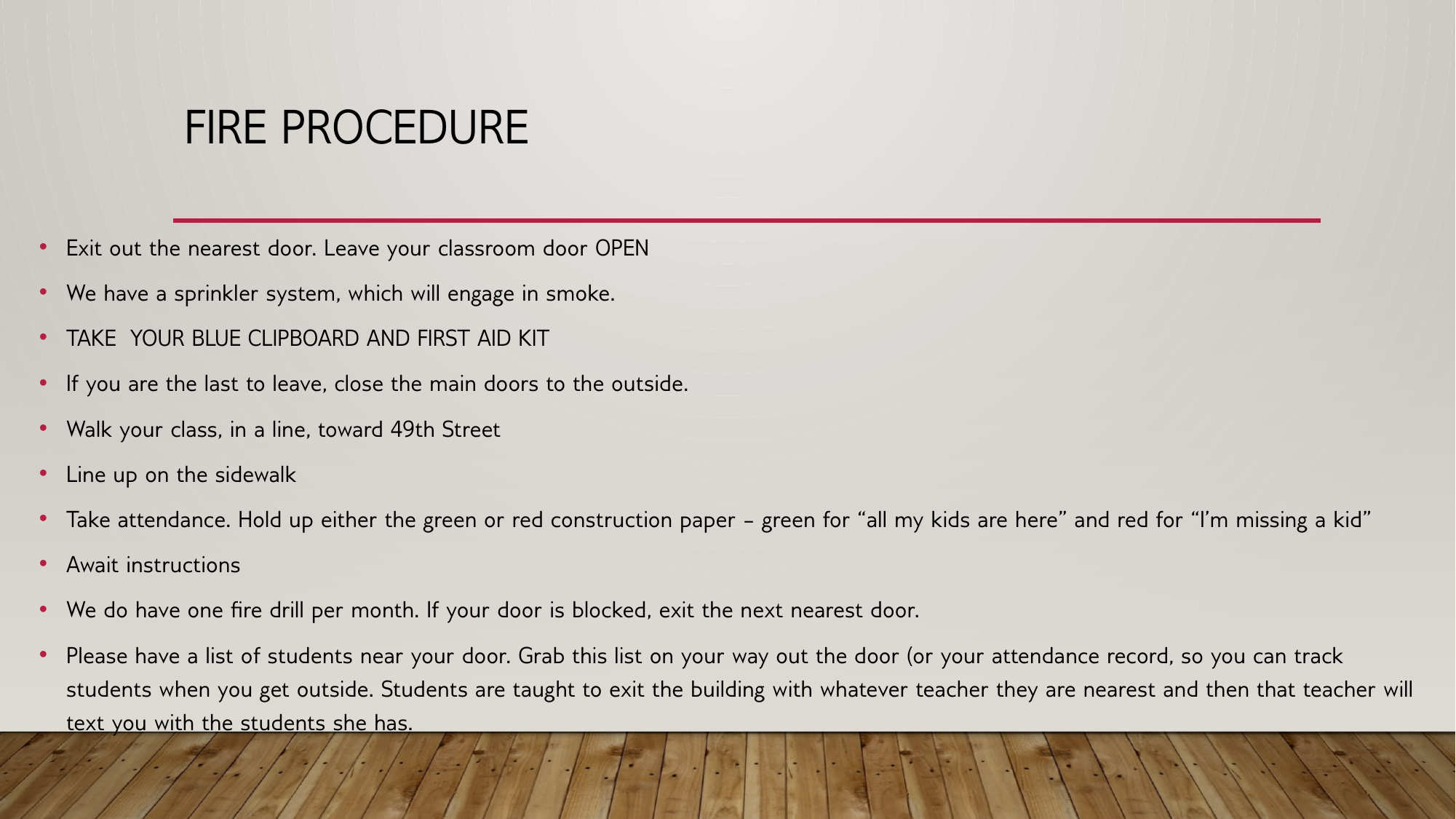

# Fire procedure
Exit out the nearest door. Leave your classroom door OPEN
We have a sprinkler system, which will engage in smoke.
TAKE  YOUR BLUE CLIPBOARD AND FIRST AID KIT
If you are the last to leave, close the main doors to the outside.
Walk your class, in a line, toward 49th Street
Line up on the sidewalk
Take attendance. Hold up either the green or red construction paper – green for “all my kids are here” and red for “I’m missing a kid”
Await instructions
We do have one fire drill per month. If your door is blocked, exit the next nearest door.
Please have a list of students near your door. Grab this list on your way out the door (or your attendance record, so you can track students when you get outside. Students are taught to exit the building with whatever teacher they are nearest and then that teacher will text you with the students she has.